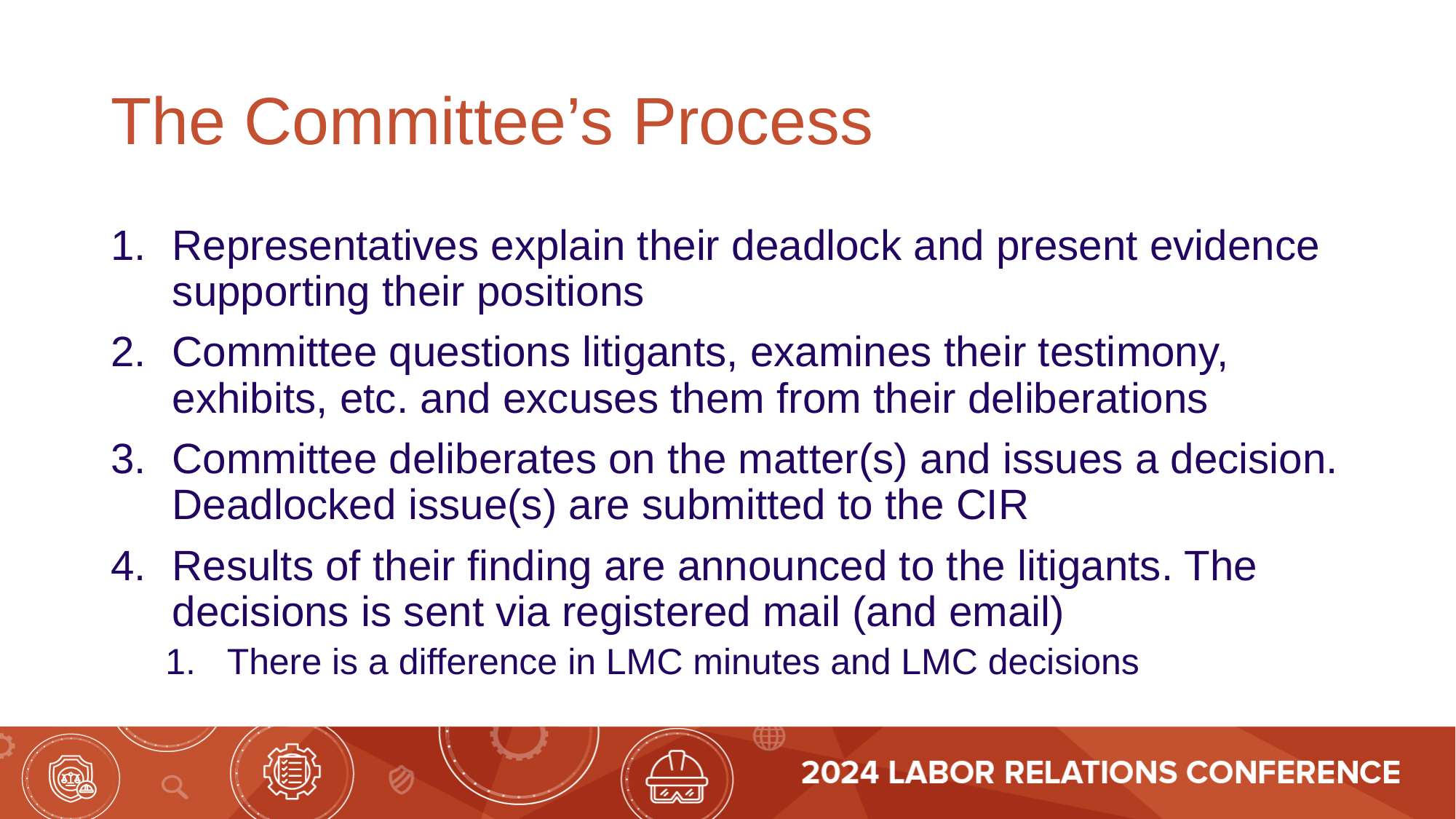

# The Committee’s Process
Representatives explain their deadlock and present evidence supporting their positions
Committee questions litigants, examines their testimony, exhibits, etc. and excuses them from their deliberations
Committee deliberates on the matter(s) and issues a decision. Deadlocked issue(s) are submitted to the CIR
Results of their finding are announced to the litigants. The decisions is sent via registered mail (and email)
There is a difference in LMC minutes and LMC decisions